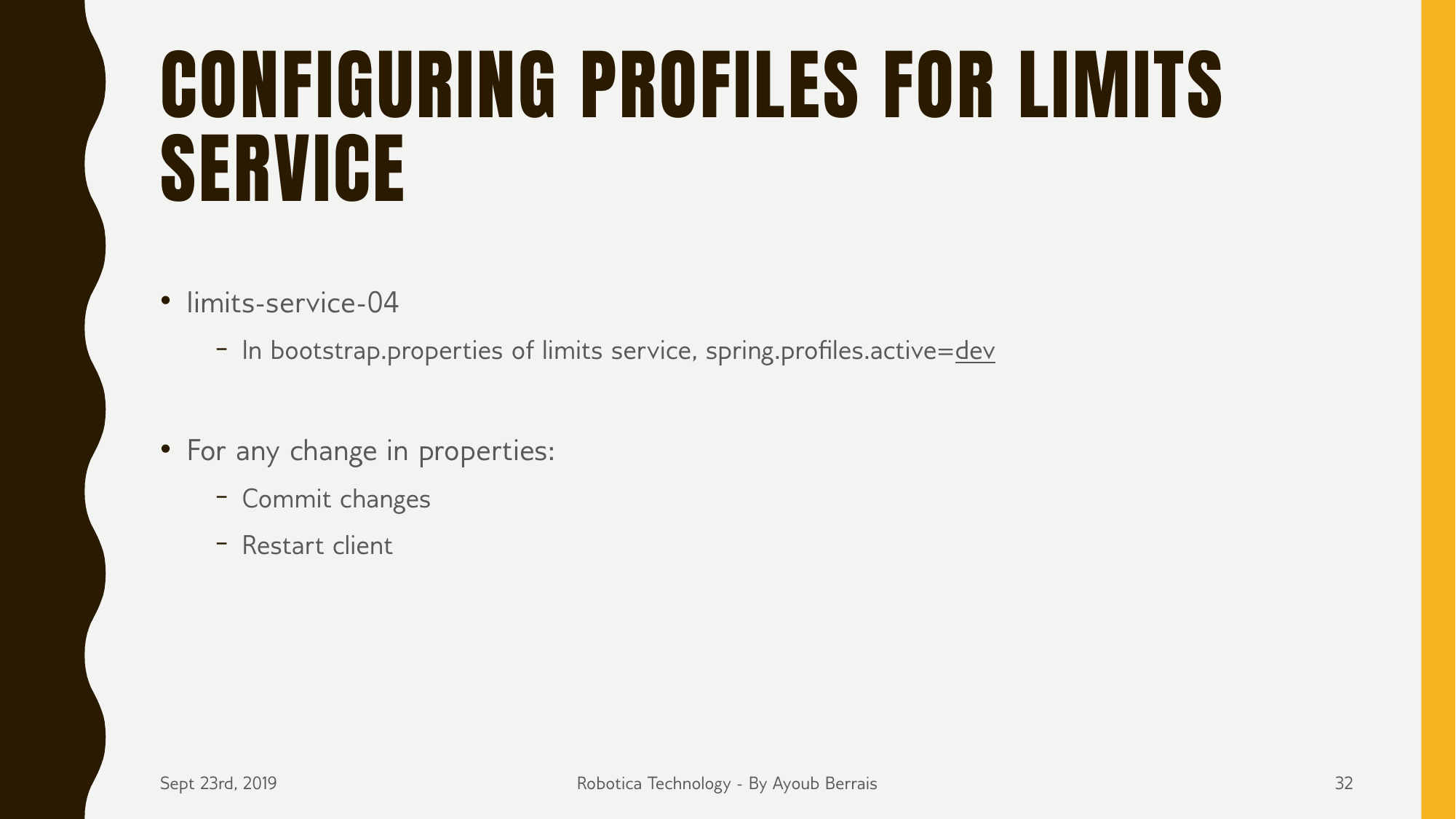

# Configuring Profiles for Limits Service
limits-service-04
In bootstrap.properties of limits service, spring.profiles.active=dev

For any change in properties:
Commit changes
Restart client

Sept 23rd, 2019
Robotica Technology - By Ayoub Berrais
32